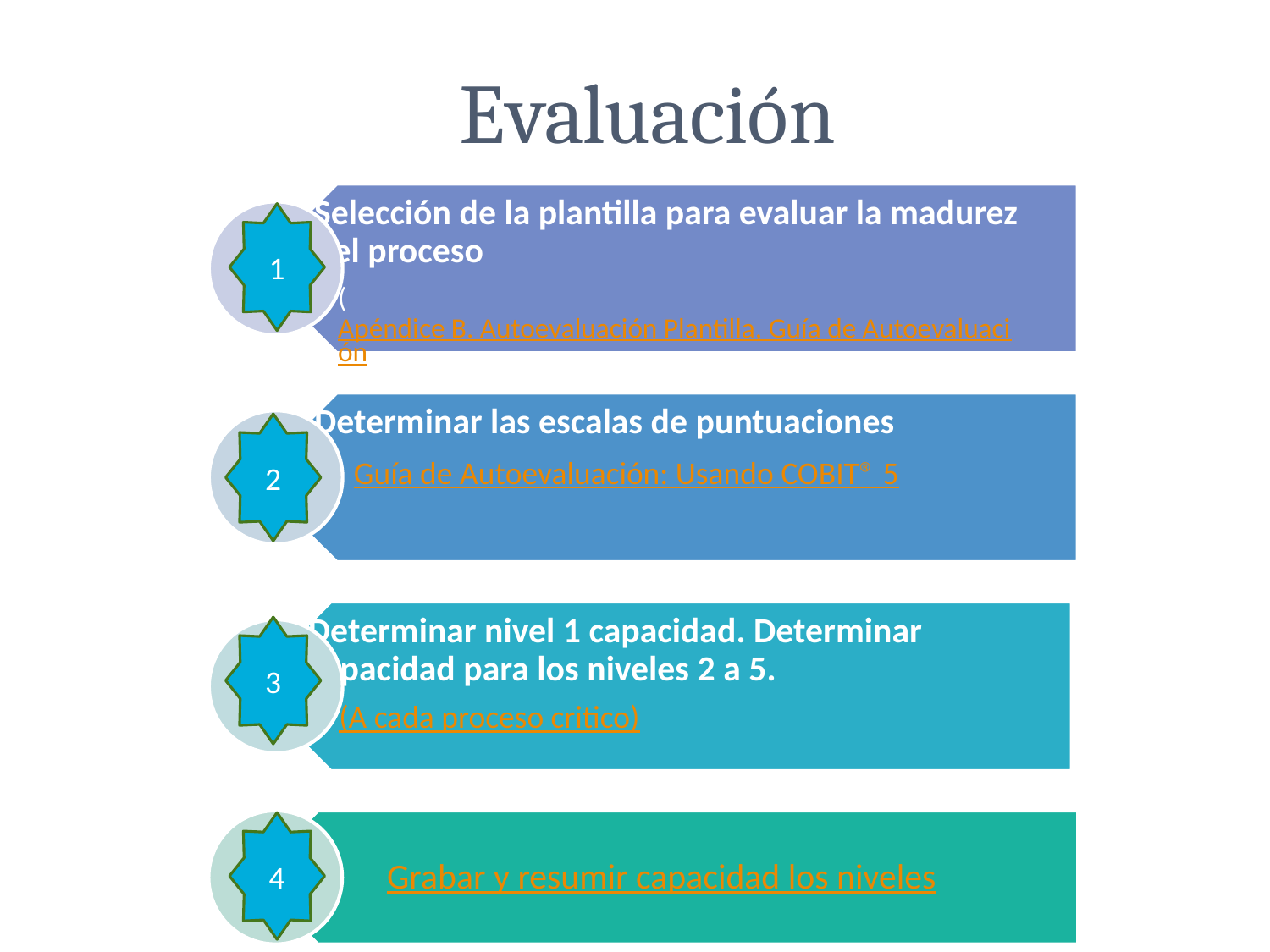

Evaluación
Selección de la plantilla para evaluar la madurez del proceso
(Apéndice B. Autoevaluación Plantilla, Guía de Autoevaluación: Usando COBIT® 5 ).
Determinar las escalas de puntuaciones
 Guía de Autoevaluación: Usando COBIT® 5

Determinar nivel 1 capacidad. Determinar capacidad para los niveles 2 a 5.
 (A cada proceso critico)
Grabar y resumir capacidad los niveles
1
2
3
4